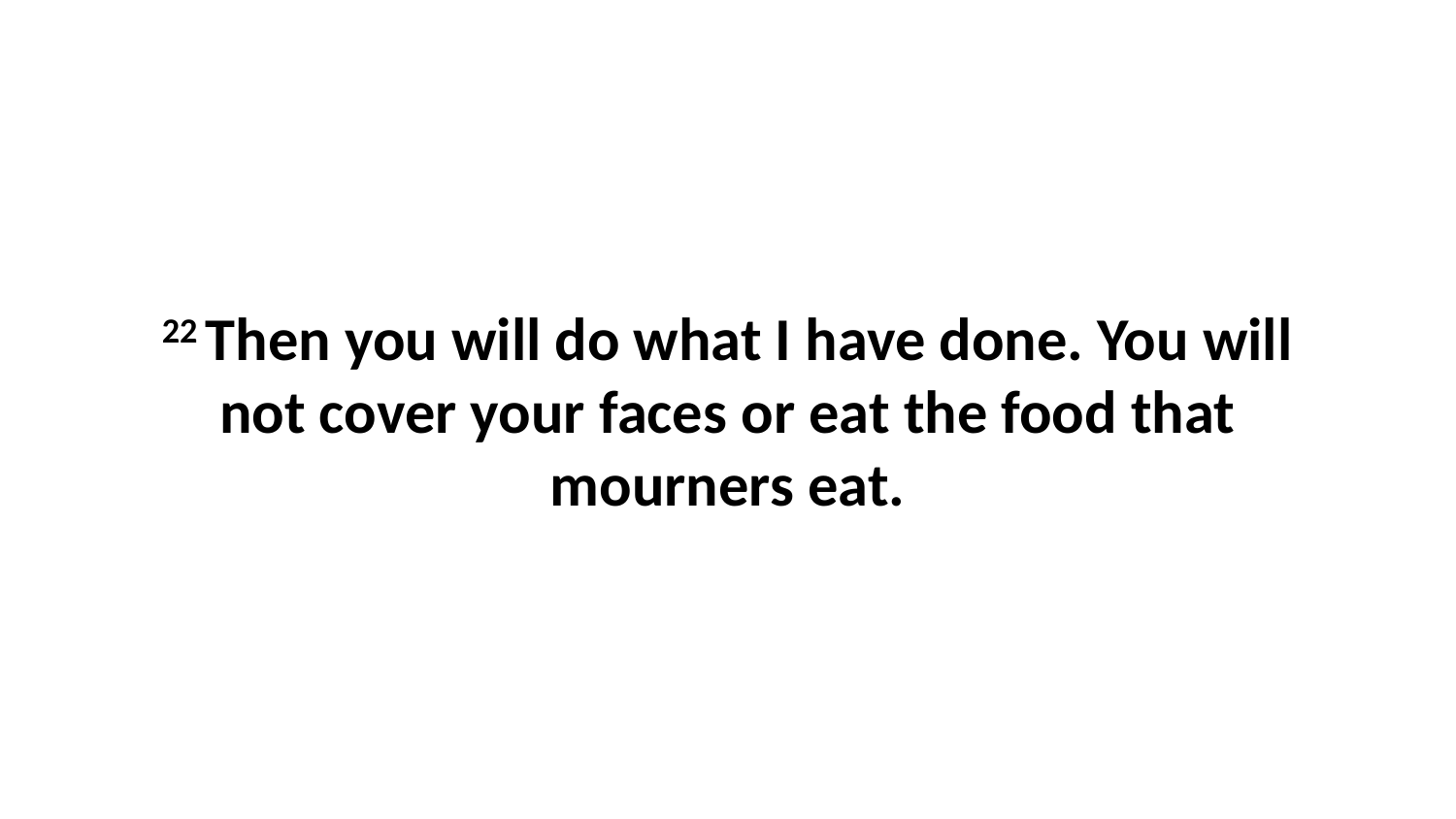

22 Then you will do what I have done. You will not cover your faces or eat the food that mourners eat.